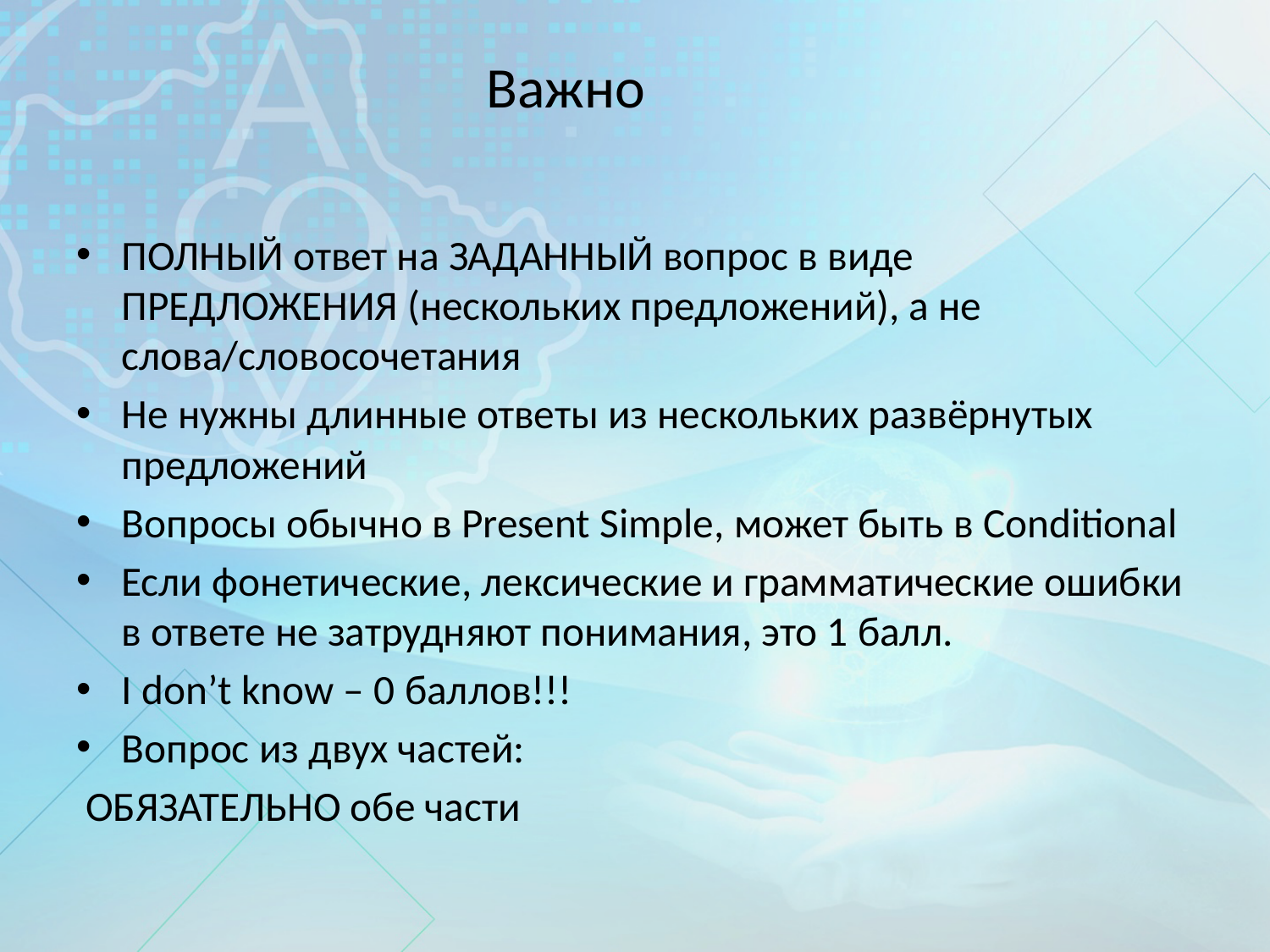

# Важно
ПОЛНЫЙ ответ на ЗАДАННЫЙ вопрос в виде ПРЕДЛОЖЕНИЯ (нескольких предложений), а не слова/словосочетания
Не нужны длинные ответы из нескольких развёрнутых предложений
Вопросы обычно в Present Simple, может быть в Conditional
Если фонетические, лексические и грамматические ошибки в ответе не затрудняют понимания, это 1 балл.
I don’t know – 0 баллов!!!
Вопрос из двух частей:
 ОБЯЗАТЕЛЬНО обе части